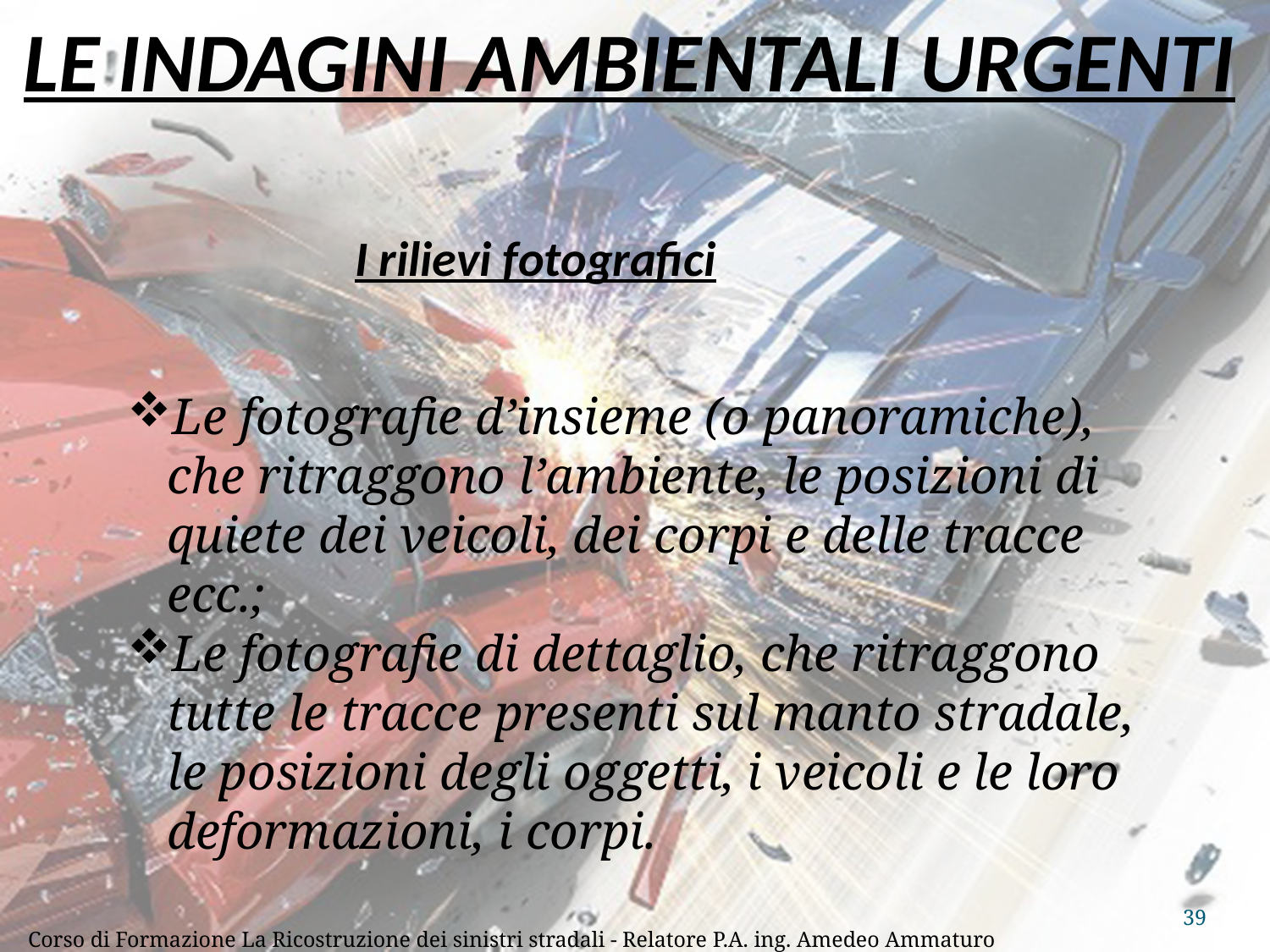

# LE INDAGINI AMBIENTALI URGENTI
I rilievi fotografici
Le fotografie d’insieme (o panoramiche), che ritraggono l’ambiente, le posizioni di quiete dei veicoli, dei corpi e delle tracce ecc.;
Le fotografie di dettaglio, che ritraggono tutte le tracce presenti sul manto stradale, le posizioni degli oggetti, i veicoli e le loro deformazioni, i corpi.
39
Corso di Formazione La Ricostruzione dei sinistri stradali - Relatore P.A. ing. Amedeo Ammaturo